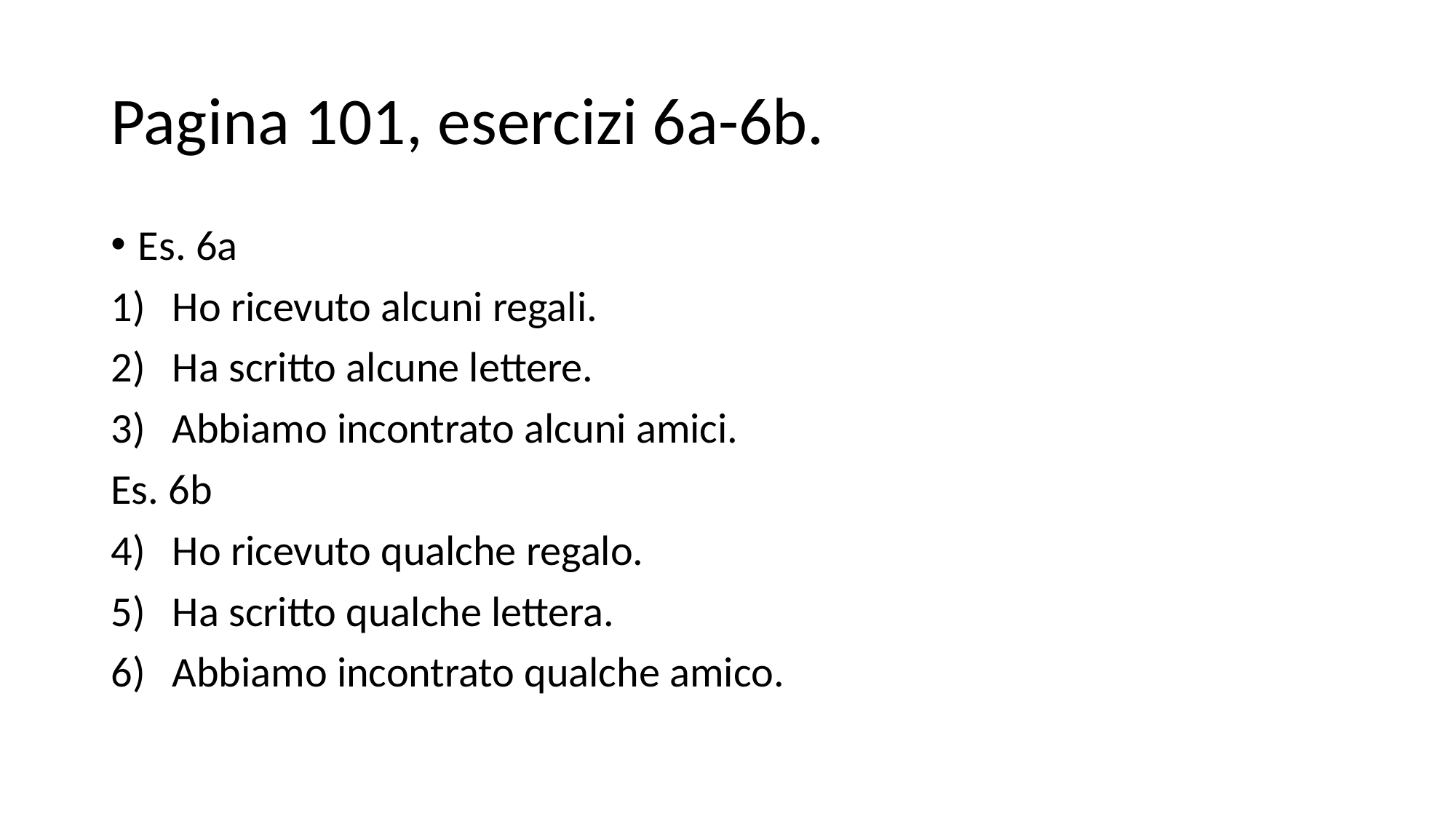

# Pagina 101, esercizi 6a-6b.
Es. 6a
Ho ricevuto alcuni regali.
Ha scritto alcune lettere.
Abbiamo incontrato alcuni amici.
Es. 6b
Ho ricevuto qualche regalo.
Ha scritto qualche lettera.
Abbiamo incontrato qualche amico.